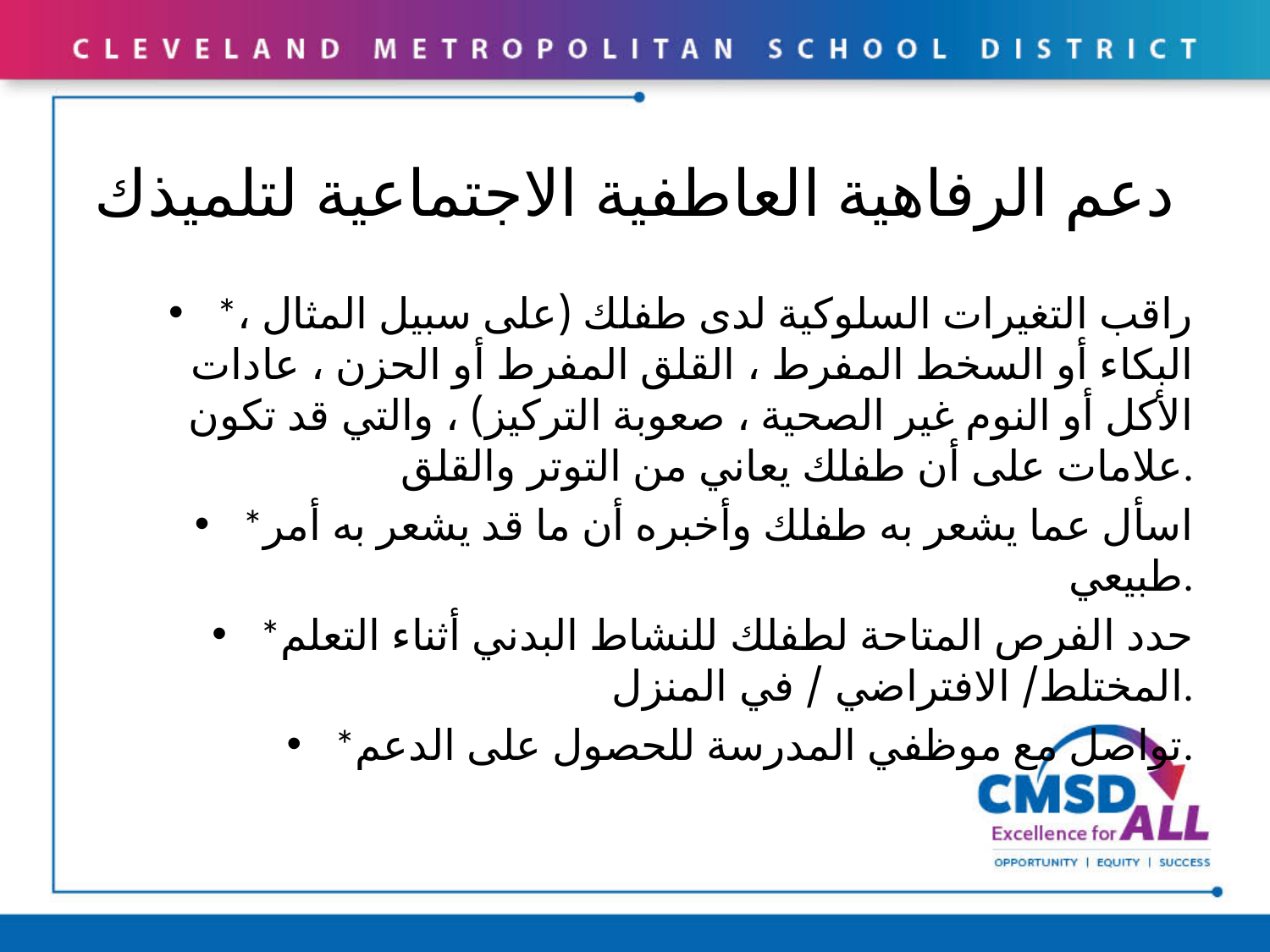

# دعم الرفاهية العاطفية الاجتماعية لتلميذك
*راقب التغيرات السلوكية لدى طفلك (على سبيل المثال ، البكاء أو السخط المفرط ، القلق المفرط أو الحزن ، عادات الأكل أو النوم غير الصحية ، صعوبة التركيز) ، والتي قد تكون علامات على أن طفلك يعاني من التوتر والقلق.
*اسأل عما يشعر به طفلك وأخبره أن ما قد يشعر به أمر طبيعي.
*حدد الفرص المتاحة لطفلك للنشاط البدني أثناء التعلم المختلط/ الافتراضي / في المنزل.
*تواصل مع موظفي المدرسة للحصول على الدعم.